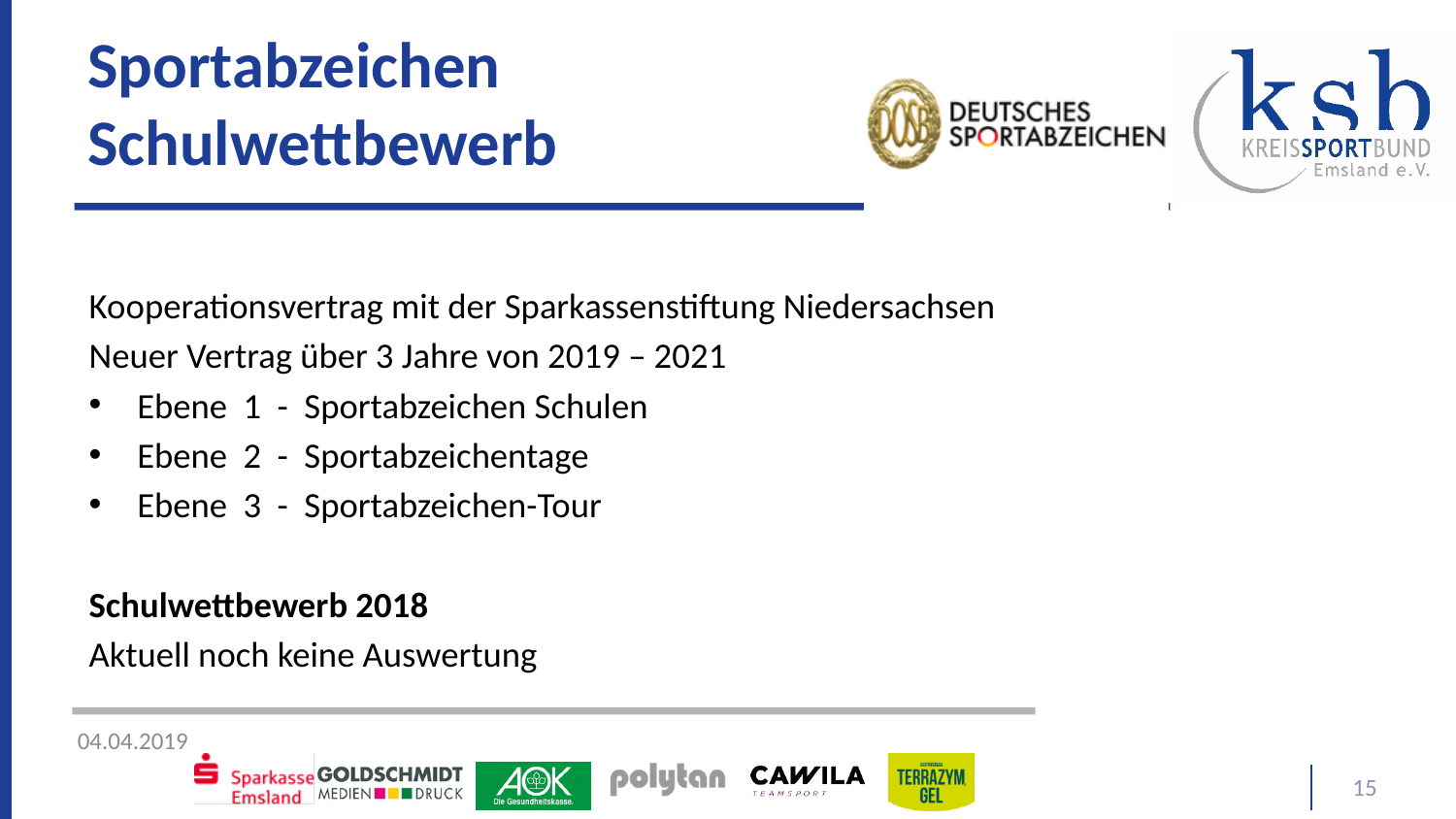

# Sportabzeichen Schulwettbewerb

Kooperationsvertrag mit der Sparkassenstiftung Niedersachsen
Neuer Vertrag über 3 Jahre von 2019 – 2021
Ebene  1  -  Sportabzeichen Schulen
Ebene  2  -  Sportabzeichentage
Ebene  3  -  Sportabzeichen-Tour

Schulwettbewerb 2018
Aktuell noch keine Auswertung
15